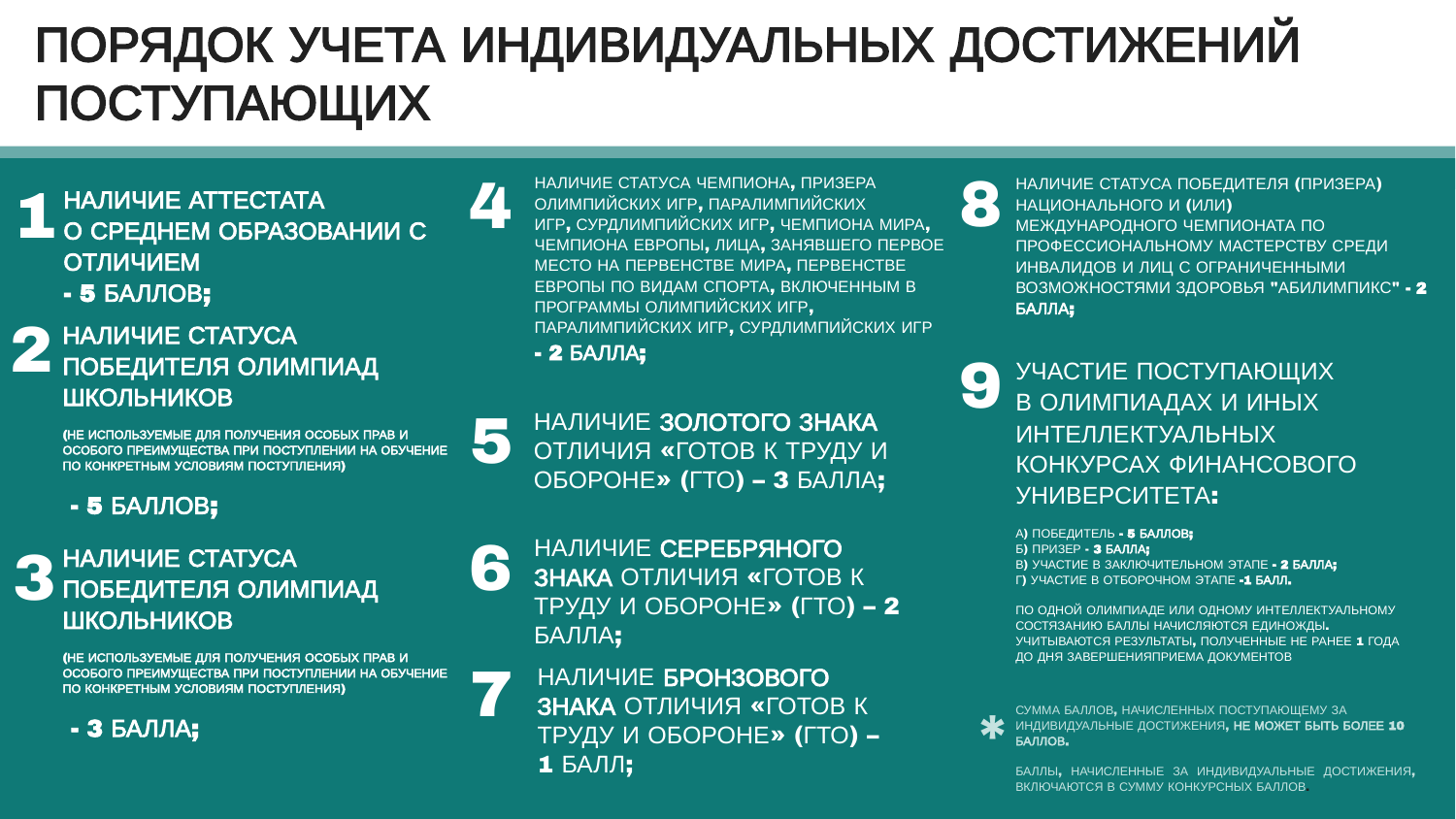

ПОРЯДОК УЧЕТА ИНДИВИДУАЛЬНЫХ ДОСТИЖЕНИЙ ПОСТУПАЮЩИХ

8
4

НАЛИЧИЕ СТАТУСА ЧЕМПИОНА, ПРИЗЕРА ОЛИМПИЙСКИХ ИГР, ПАРАЛИМПИЙСКИХ ИГР, СУРДЛИМПИЙСКИХ ИГР, ЧЕМПИОНА МИРА, ЧЕМПИОНА ЕВРОПЫ, ЛИЦА, ЗАНЯВШЕГО ПЕРВОЕ МЕСТО НА ПЕРВЕНСТВЕ МИРА, ПЕРВЕНСТВЕ ЕВРОПЫ ПО ВИДАМ СПОРТА, ВКЛЮЧЕННЫМ В ПРОГРАММЫ ОЛИМПИЙСКИХ ИГР, ПАРАЛИМПИЙСКИХ ИГР, СУРДЛИМПИЙСКИХ ИГР - 2 БАЛЛА;
НАЛИЧИЕ СТАТУСА ПОБЕДИТЕЛЯ (ПРИЗЕРА) НАЦИОНАЛЬНОГО И (ИЛИ) МЕЖДУНАРОДНОГО ЧЕМПИОНАТА ПО ПРОФЕССИОНАЛЬНОМУ МАСТЕРСТВУ СРЕДИ ИНВАЛИДОВ И ЛИЦ С ОГРАНИЧЕННЫМИ ВОЗМОЖНОСТЯМИ ЗДОРОВЬЯ "АБИЛИМПИКС" - 2 БАЛЛА;
1
НАЛИЧИЕ АТТЕСТАТА
О СРЕДНЕМ ОБРАЗОВАНИИ С ОТЛИЧИЕМ
- 5 БАЛЛОВ;
2
НАЛИЧИЕ СТАТУСА ПОБЕДИТЕЛЯ ОЛИМПИАД ШКОЛЬНИКОВ
(НЕ ИСПОЛЬЗУЕМЫЕ ДЛЯ ПОЛУЧЕНИЯ ОСОБЫХ ПРАВ И ОСОБОГО ПРЕИМУЩЕСТВА ПРИ ПОСТУПЛЕНИИ НА ОБУЧЕНИЕ ПО КОНКРЕТНЫМ УСЛОВИЯМ ПОСТУПЛЕНИЯ)
 - 5 БАЛЛОВ;
9
УЧАСТИЕ ПОСТУПАЮЩИХ В ОЛИМПИАДАХ И ИНЫХ ИНТЕЛЛЕКТУАЛЬНЫХ КОНКУРСАХ ФИНАНСОВОГО УНИВЕРСИТЕТА:
А) ПОБЕДИТЕЛЬ - 5 БАЛЛОВ;
Б) ПРИЗЕР - 3 БАЛЛА;
В) УЧАСТИЕ В ЗАКЛЮЧИТЕЛЬНОМ ЭТАПЕ - 2 БАЛЛА;​
Г) УЧАСТИЕ В ОТБОРОЧНОМ ЭТАПЕ -1 БАЛЛ.​
​​​​ПО ОДНОЙ ОЛИМПИАДЕ ИЛИ ОДНОМУ ИНТЕЛЛЕКТУАЛЬНОМУ СОСТЯЗАНИЮ БАЛЛЫ НАЧИСЛЯЮТСЯ ЕДИНОЖДЫ. УЧИТЫВАЮТСЯ РЕЗУЛЬТАТЫ, ПОЛУЧЕННЫЕ НЕ РАНЕЕ 1 ГОДА ДО ДНЯ ЗАВЕРШЕНИЯПРИЕМА ДОКУМЕНТОВ
5
НАЛИЧИЕ ЗОЛОТОГО ЗНАКА ОТЛИЧИЯ «ГОТОВ К ТРУДУ И ОБОРОНЕ» (ГТО) – 3 БАЛЛА;
6
НАЛИЧИЕ СЕРЕБРЯНОГО ЗНАКА ОТЛИЧИЯ «ГОТОВ К ТРУДУ И ОБОРОНЕ» (ГТО) – 2 БАЛЛА;
3
НАЛИЧИЕ СТАТУСА ПОБЕДИТЕЛЯ ОЛИМПИАД ШКОЛЬНИКОВ
(НЕ ИСПОЛЬЗУЕМЫЕ ДЛЯ ПОЛУЧЕНИЯ ОСОБЫХ ПРАВ И ОСОБОГО ПРЕИМУЩЕСТВА ПРИ ПОСТУПЛЕНИИ НА ОБУЧЕНИЕ ПО КОНКРЕТНЫМ УСЛОВИЯМ ПОСТУПЛЕНИЯ)
 - 3 БАЛЛА;
7
НАЛИЧИЕ БРОНЗОВОГО ЗНАКА ОТЛИЧИЯ «ГОТОВ К ТРУДУ И ОБОРОНЕ» (ГТО) – 1 БАЛЛ;
*
СУММА БАЛЛОВ, НАЧИСЛЕННЫХ ПОСТУПАЮЩЕМУ ЗА ИНДИВИДУАЛЬНЫЕ ДОСТИЖЕНИЯ, НЕ МОЖЕТ БЫТЬ БОЛЕЕ 10 БАЛЛОВ.
БАЛЛЫ, НАЧИСЛЕННЫЕ ЗА ИНДИВИДУАЛЬНЫЕ ДОСТИЖЕНИЯ, ВКЛЮЧАЮТСЯ В СУММУ КОНКУРСНЫХ БАЛЛОВ.